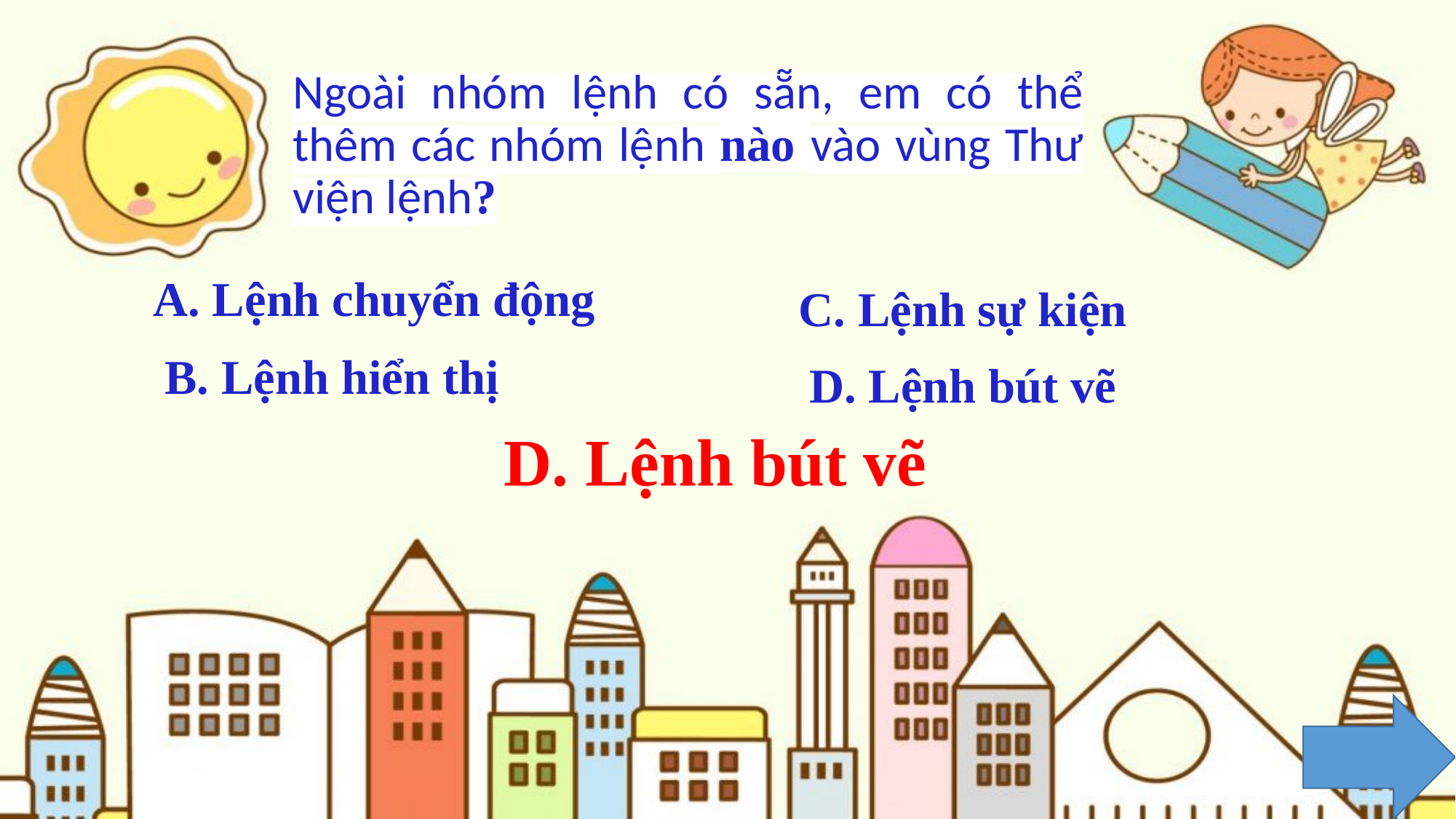

# Ngoài nhóm lệnh có sẵn, em có thể thêm các nhóm lệnh nào vào vùng Thư viện lệnh?
A. Lệnh chuyển động
C. Lệnh sự kiện
B. Lệnh hiển thị
D. Lệnh bút vẽ
D. Lệnh bút vẽ